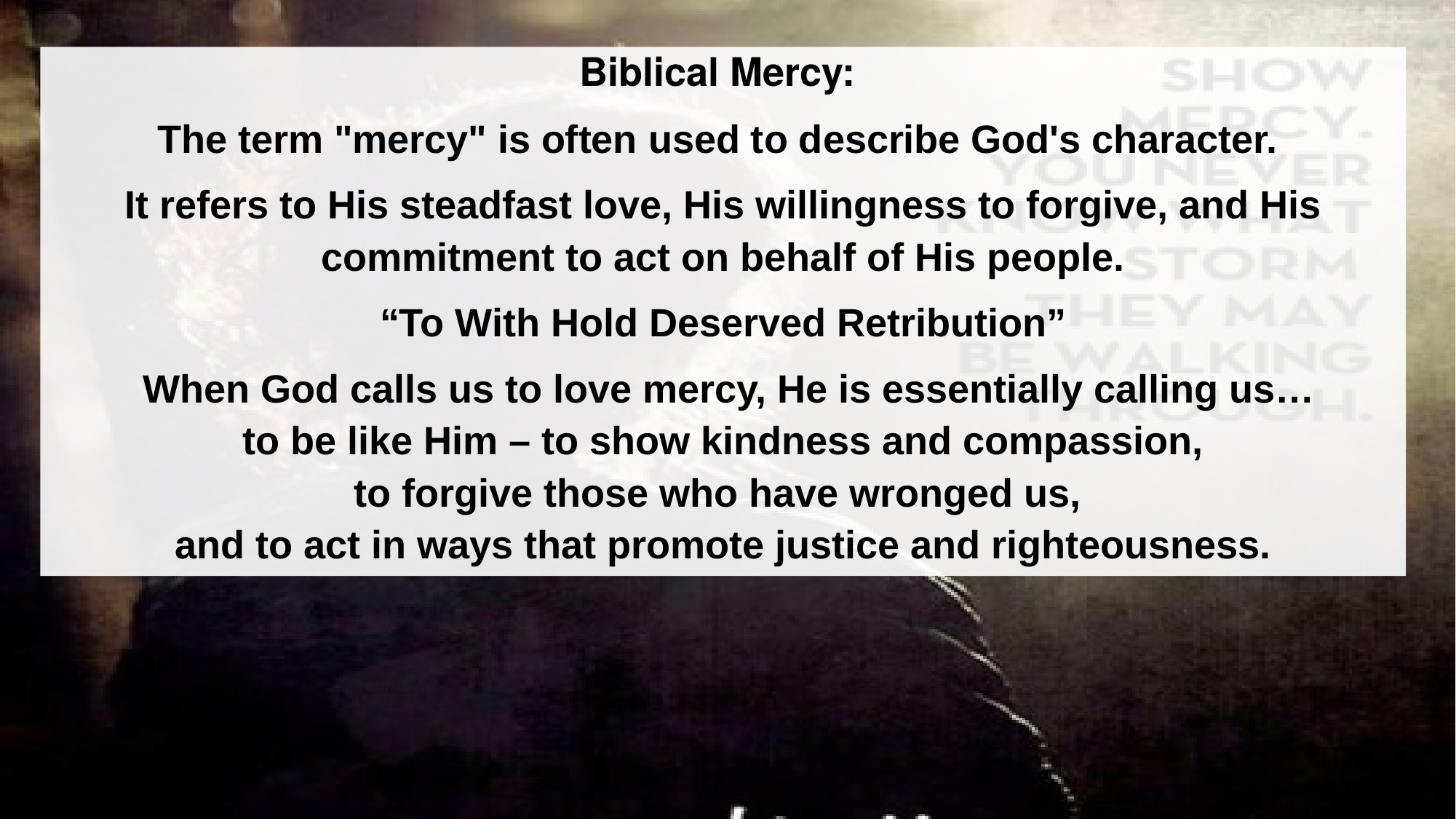

Biblical Mercy:
The term "mercy" is often used to describe God's character.
It refers to His steadfast love, His willingness to forgive, and His commitment to act on behalf of His people.
“To With Hold Deserved Retribution”
 When God calls us to love mercy, He is essentially calling us…
 to be like Him – to show kindness and compassion,
to forgive those who have wronged us,
and to act in ways that promote justice and righteousness.